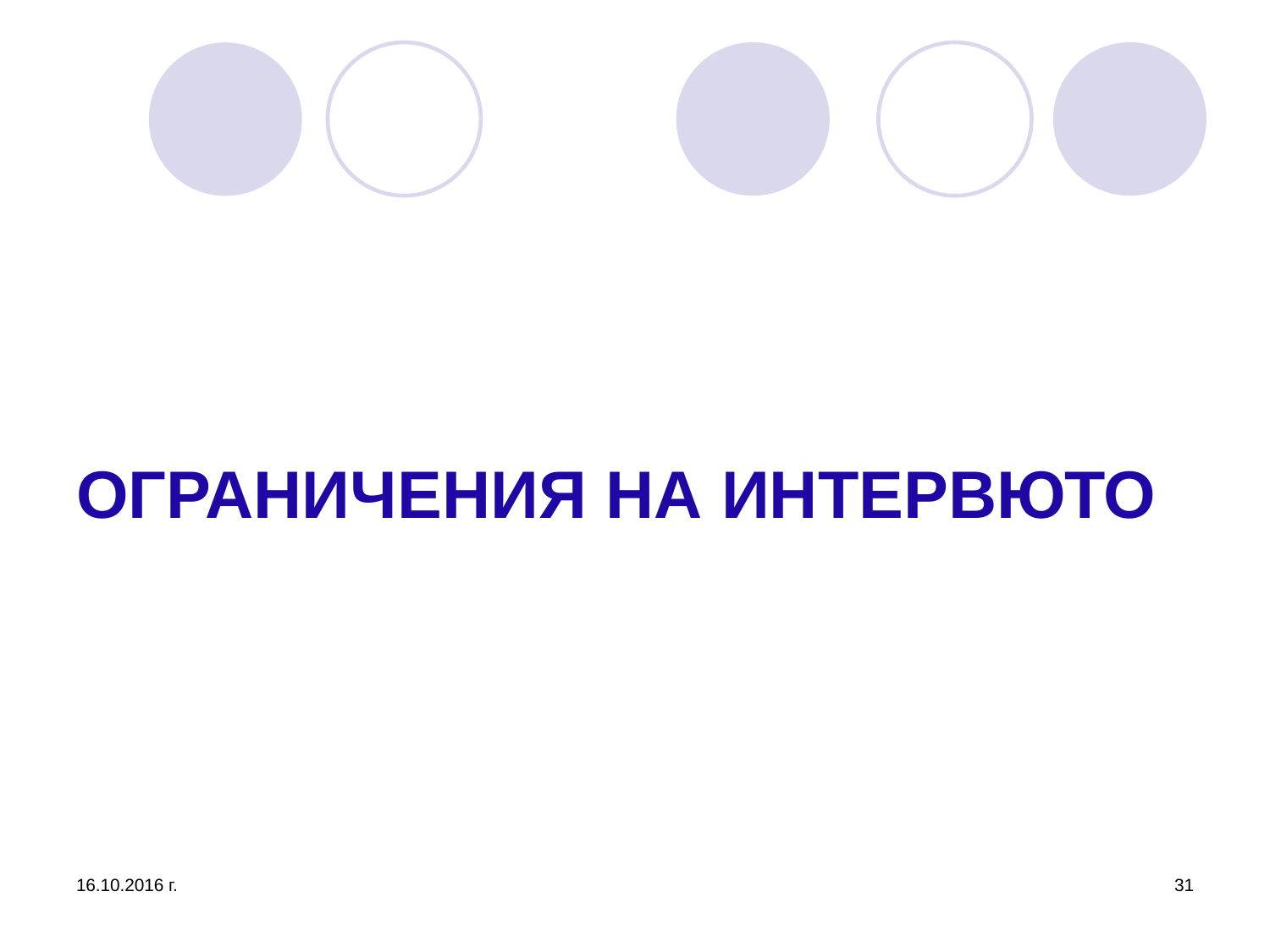

# ОГРАНИЧЕНИЯ НА ИНТЕРВЮТО
16.10.2016 г.
31